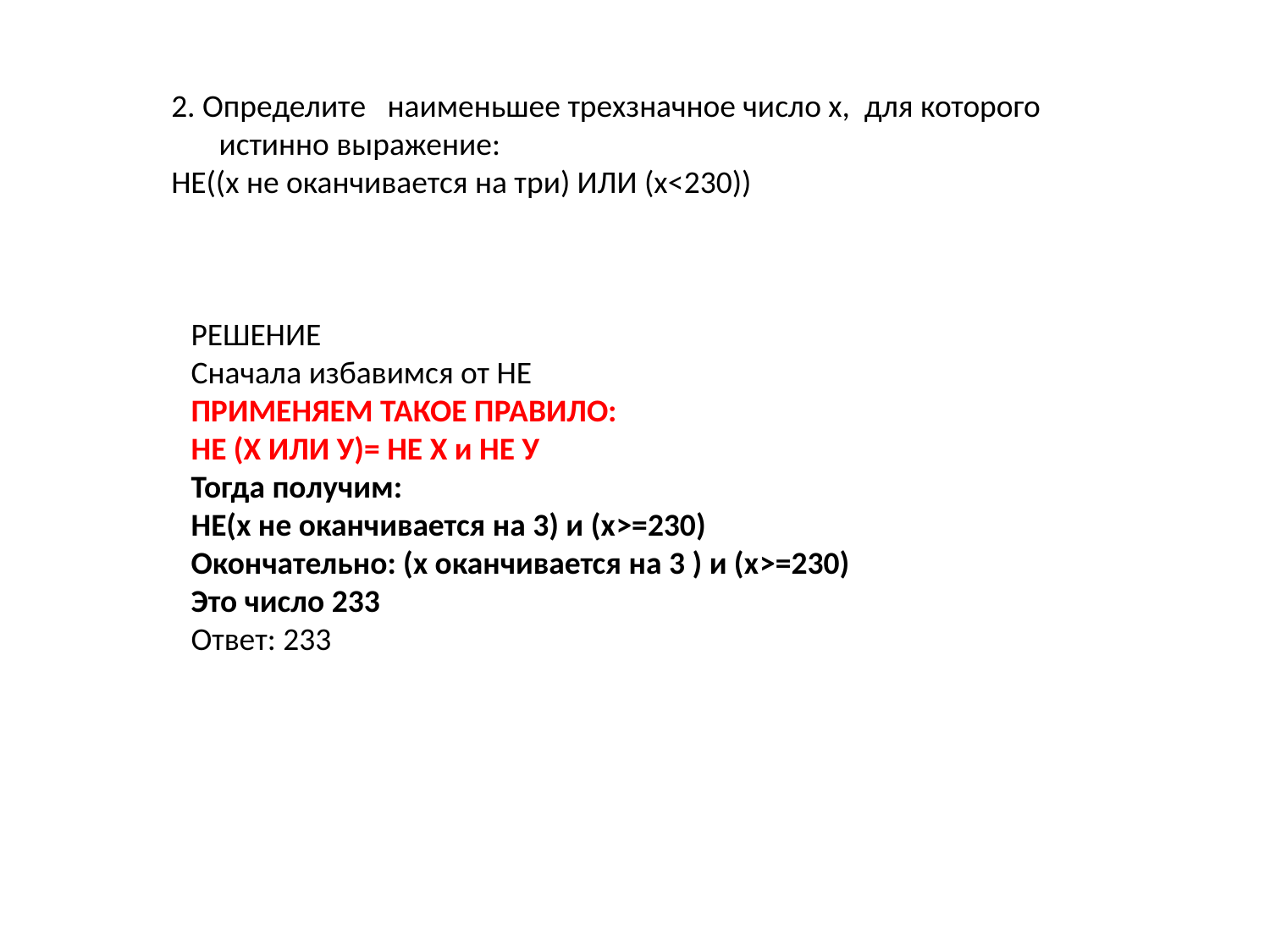

2. Определите   наименьшее трехзначное число х,  для которого истинно выражение:
НЕ((x не оканчивается на три) ИЛИ (х<230))
РЕШЕНИЕ
Сначала избавимся от НЕ
ПРИМЕНЯЕМ ТАКОЕ ПРАВИЛО:
НЕ (Х ИЛИ У)= НЕ Х и НЕ У
Тогда получим:
НЕ(х не оканчивается на 3) и (х>=230)
Окончательно: (х оканчивается на 3 ) и (х>=230)
Это число 233
Ответ: 233